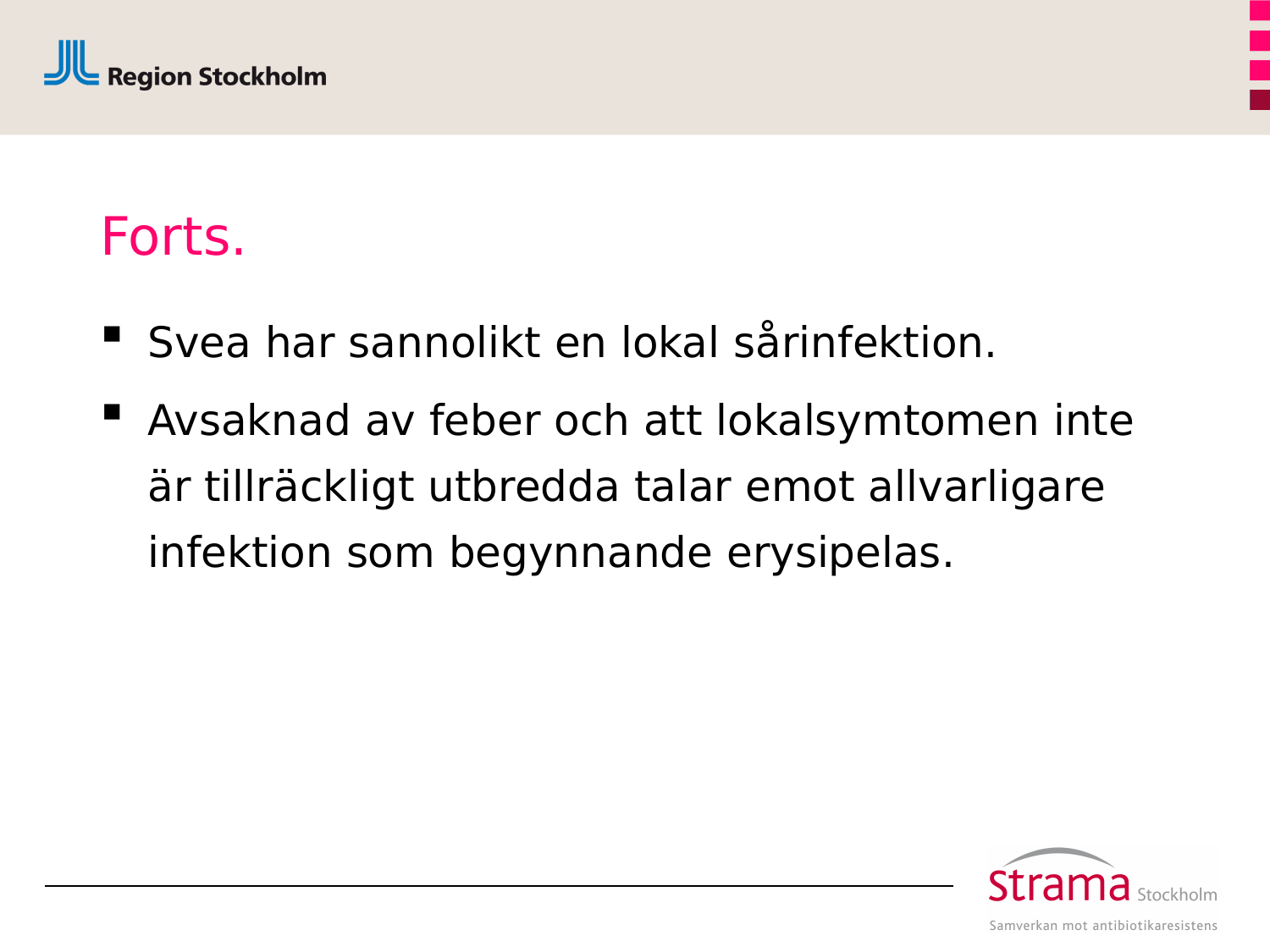

# Forts.
Svea har sannolikt en lokal sårinfektion.
Avsaknad av feber och att lokalsymtomen inte är tillräckligt utbredda talar emot allvarligare infektion som begynnande erysipelas.